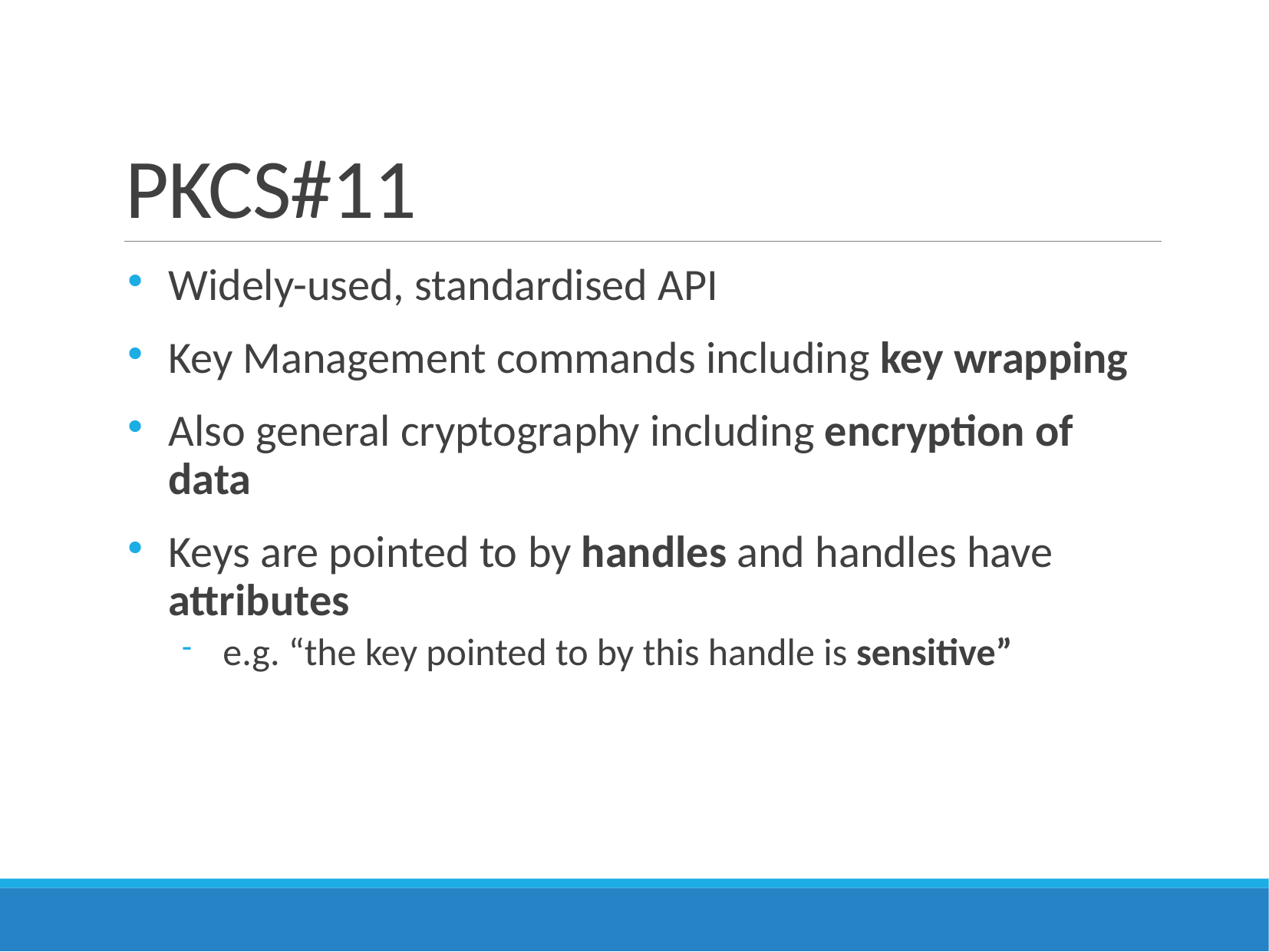

# PKCS#11
Widely-used, standardised API
Key Management commands including key wrapping
Also general cryptography including encryption of data
Keys are pointed to by handles and handles have attributes
e.g. “the key pointed to by this handle is sensitive”